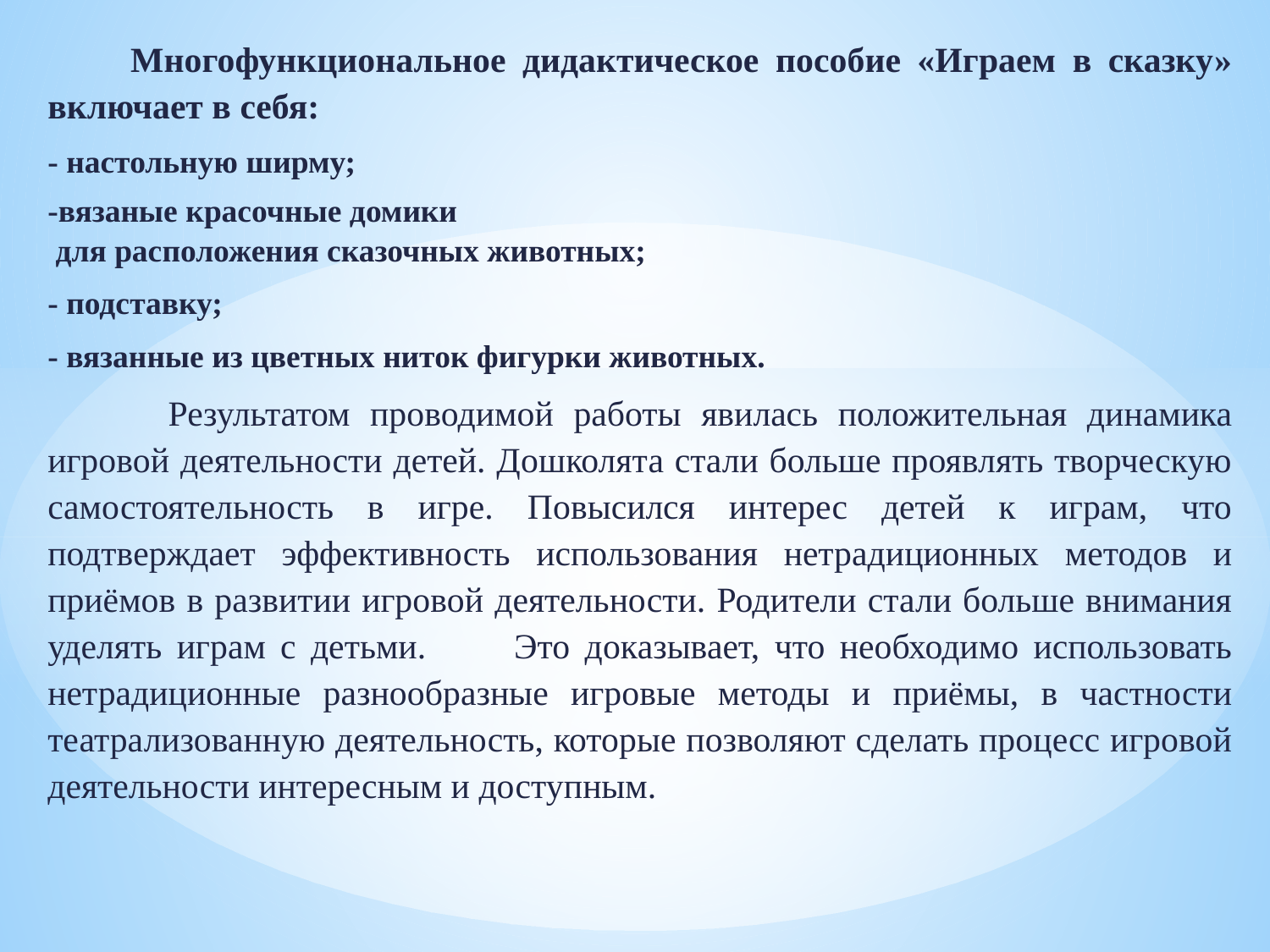

Многофункциональное дидактическое пособие «Играем в сказку» включает в себя:
- настольную ширму;
-вязаные красочные домики
 для расположения сказочных животных;
- подставку;
- вязанные из цветных ниток фигурки животных.
      Результатом проводимой работы явилась положительная динамика игровой деятельности детей. Дошколята стали больше проявлять творческую самостоятельность в игре. Повысился интерес детей к играм, что подтверждает эффективность использования нетрадиционных методов и приёмов в развитии игровой деятельности. Родители стали больше внимания уделять играм с детьми.      Это доказывает, что необходимо использовать нетрадиционные разнообразные игровые методы и приёмы, в частности театрализованную деятельность, которые позволяют сделать процесс игровой деятельности интересным и доступным.